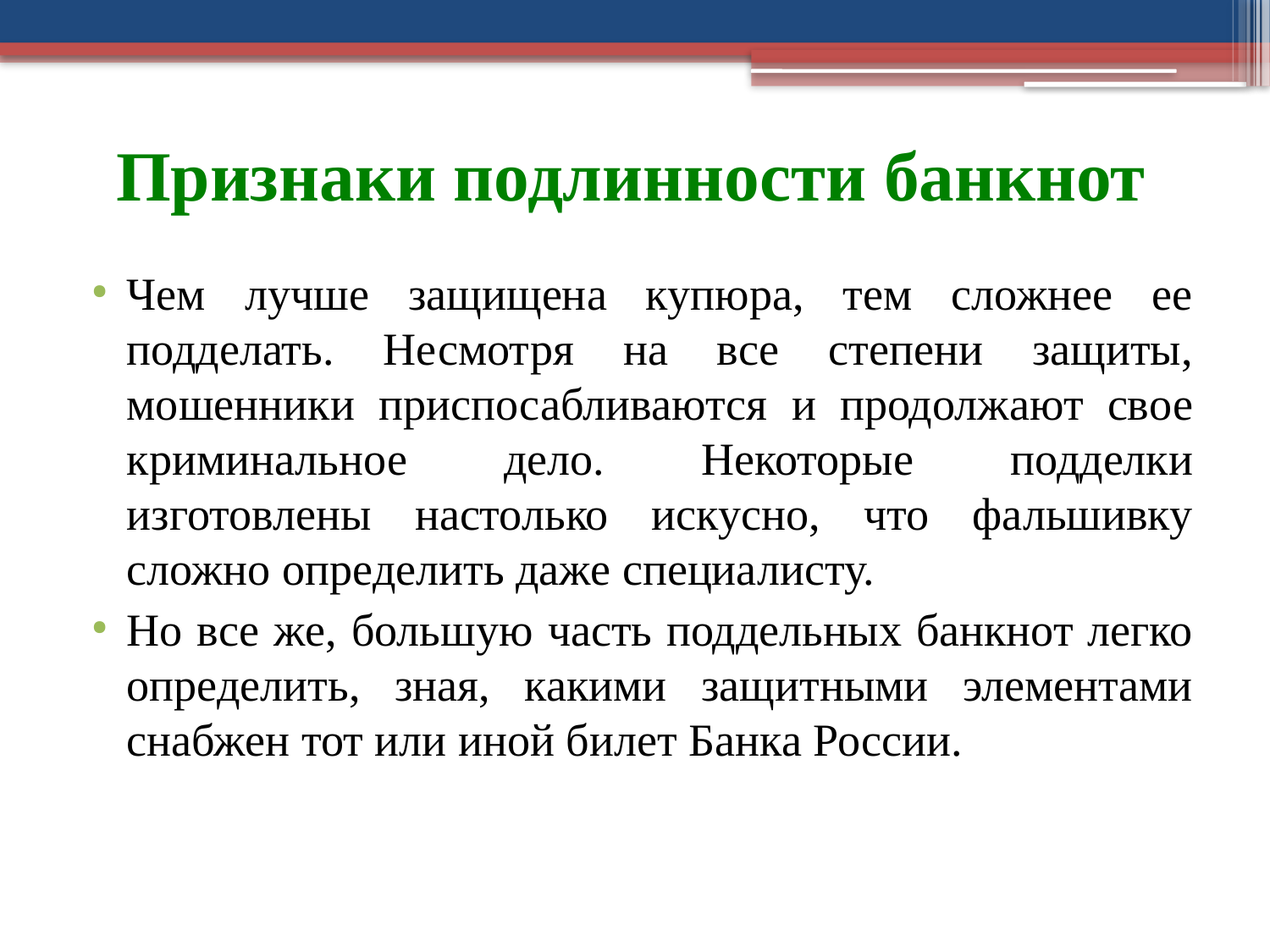

# Признаки подлинности банкнот
Чем лучше защищена купюра, тем сложнее ее подделать. Несмотря на все степени защиты, мошенники приспосабливаются и продолжают свое криминальное дело. Некоторые подделки изготовлены настолько искусно, что фальшивку сложно определить даже специалисту.
Но все же, большую часть поддельных банкнот легко определить, зная, какими защитными элементами снабжен тот или иной билет Банка России.